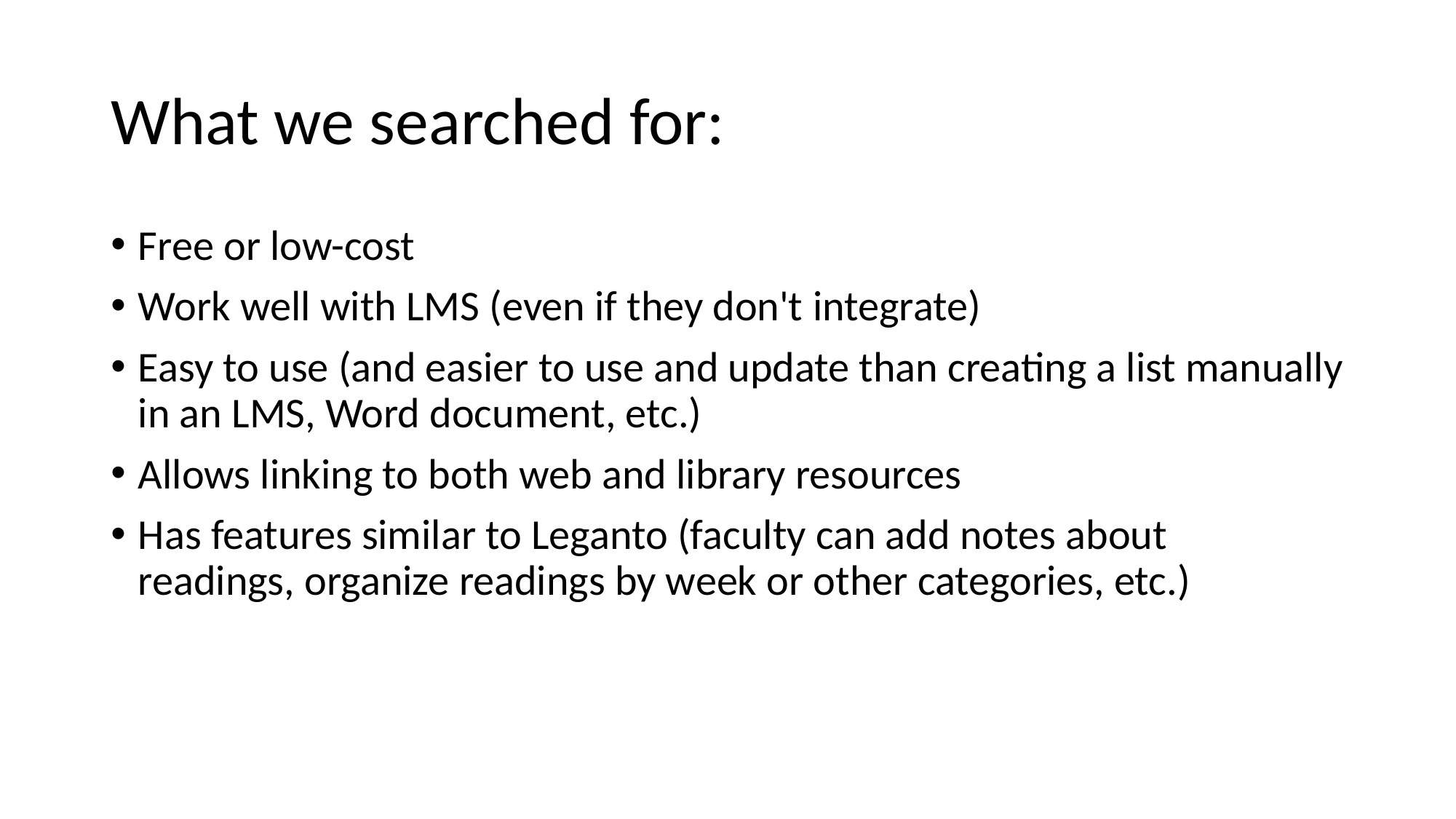

# What we searched for:
Free or low-cost
Work well with LMS (even if they don't integrate)
Easy to use (and easier to use and update than creating a list manually in an LMS, Word document, etc.)
Allows linking to both web and library resources
Has features similar to Leganto (faculty can add notes about readings, organize readings by week or other categories, etc.)